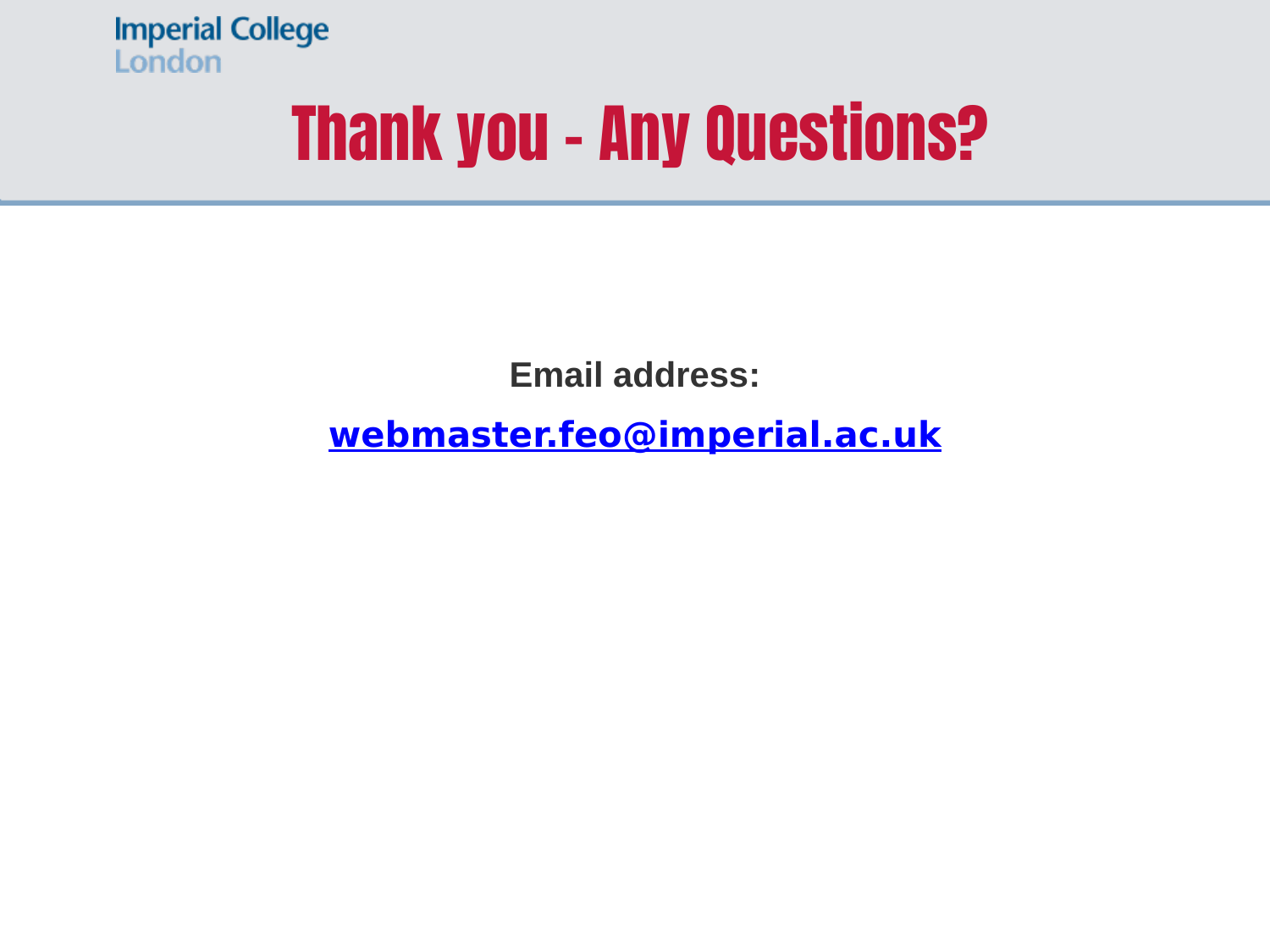

# Thank you – Any Questions?
Email address:
webmaster.feo@imperial.ac.uk